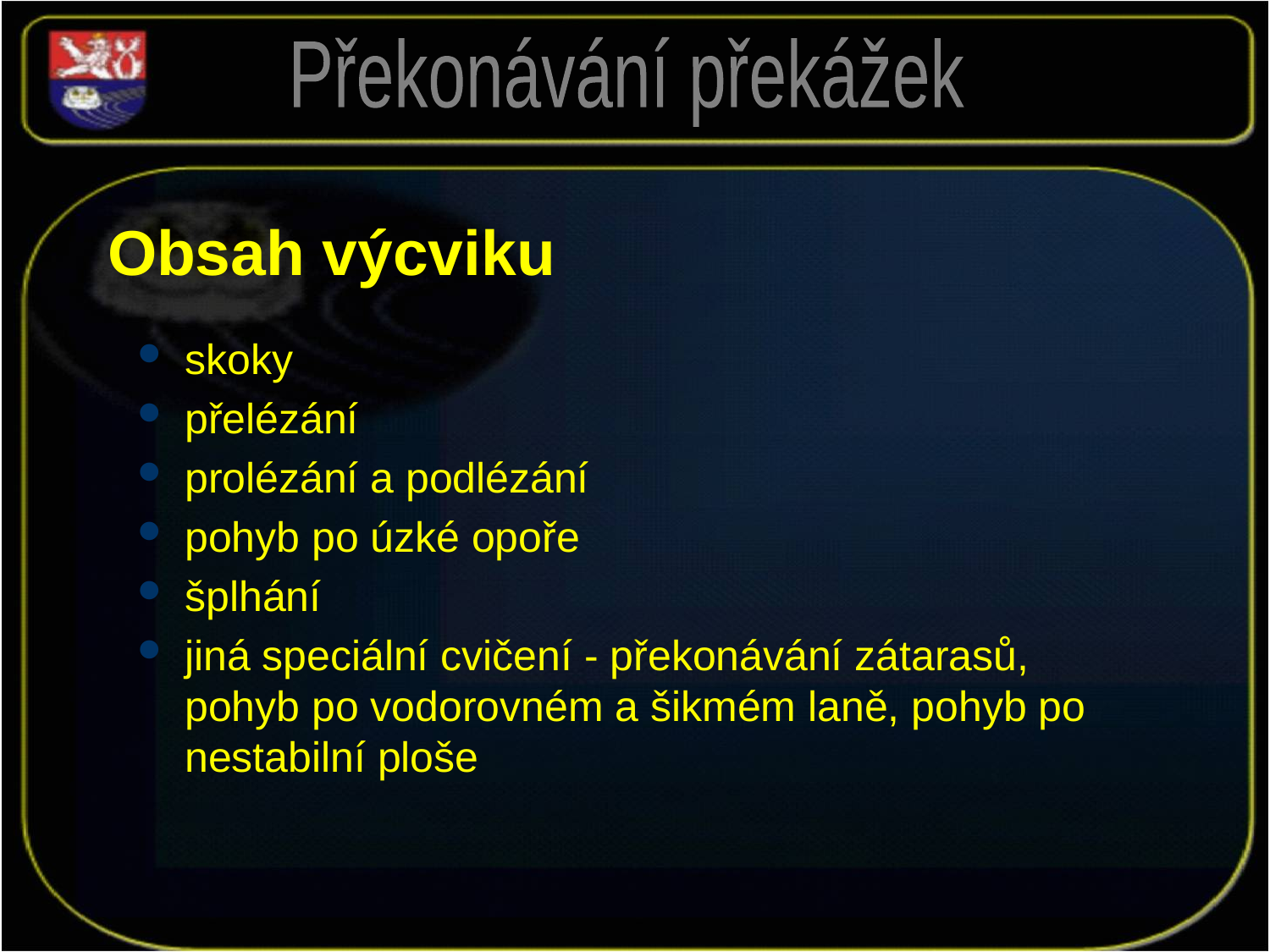

Překonávání překážek
Obsah výcviku
skoky
přelézání
prolézání a podlézání
pohyb po úzké opoře
šplhání
jiná speciální cvičení - překonávání zátarasů, pohyb po vodorovném a šikmém laně, pohyb po nestabilní ploše